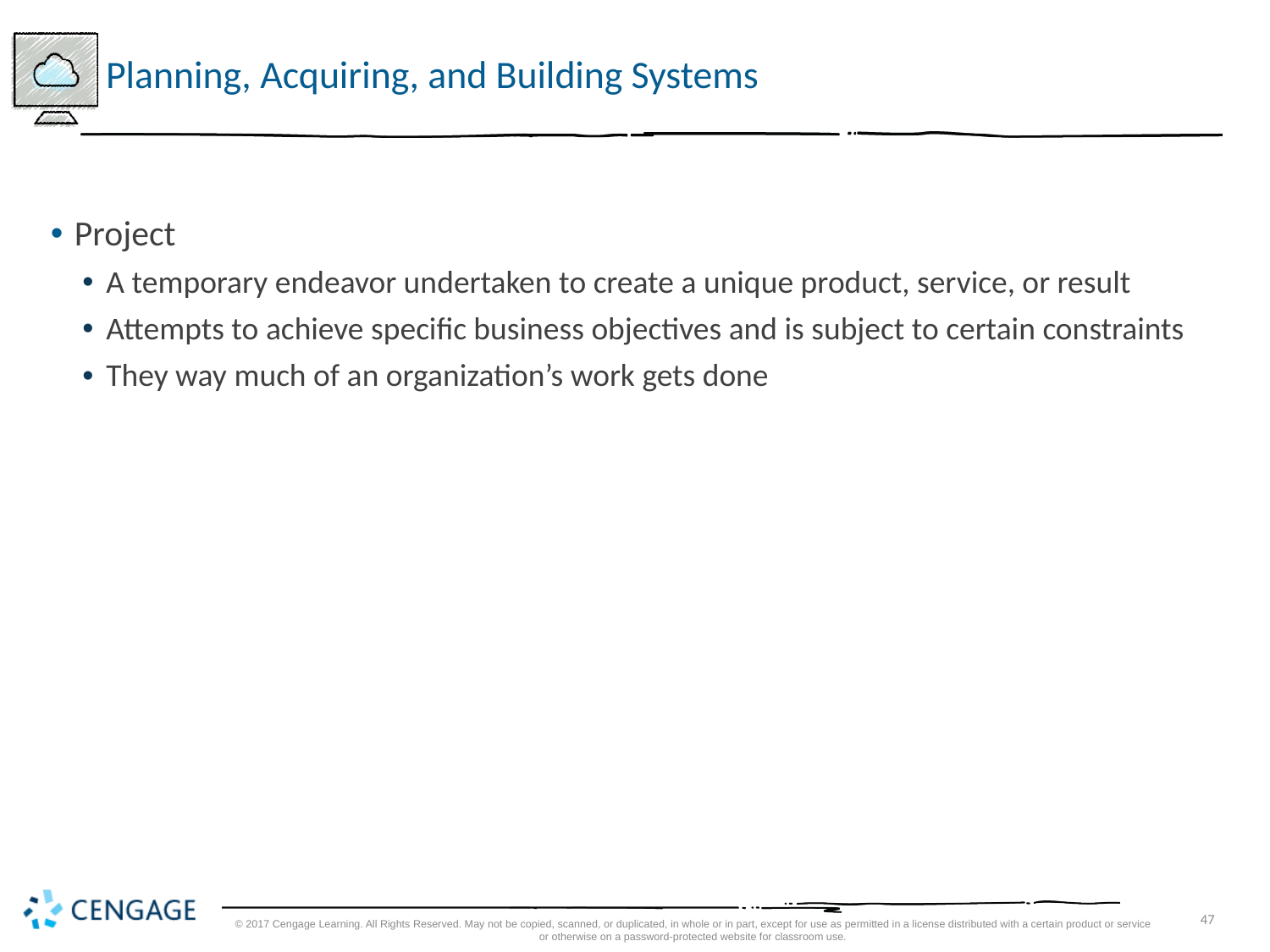

# Planning, Acquiring, and Building Systems
Project
A temporary endeavor undertaken to create a unique product, service, or result
Attempts to achieve specific business objectives and is subject to certain constraints
They way much of an organization’s work gets done
© 2017 Cengage Learning. All Rights Reserved. May not be copied, scanned, or duplicated, in whole or in part, except for use as permitted in a license distributed with a certain product or service or otherwise on a password-protected website for classroom use.